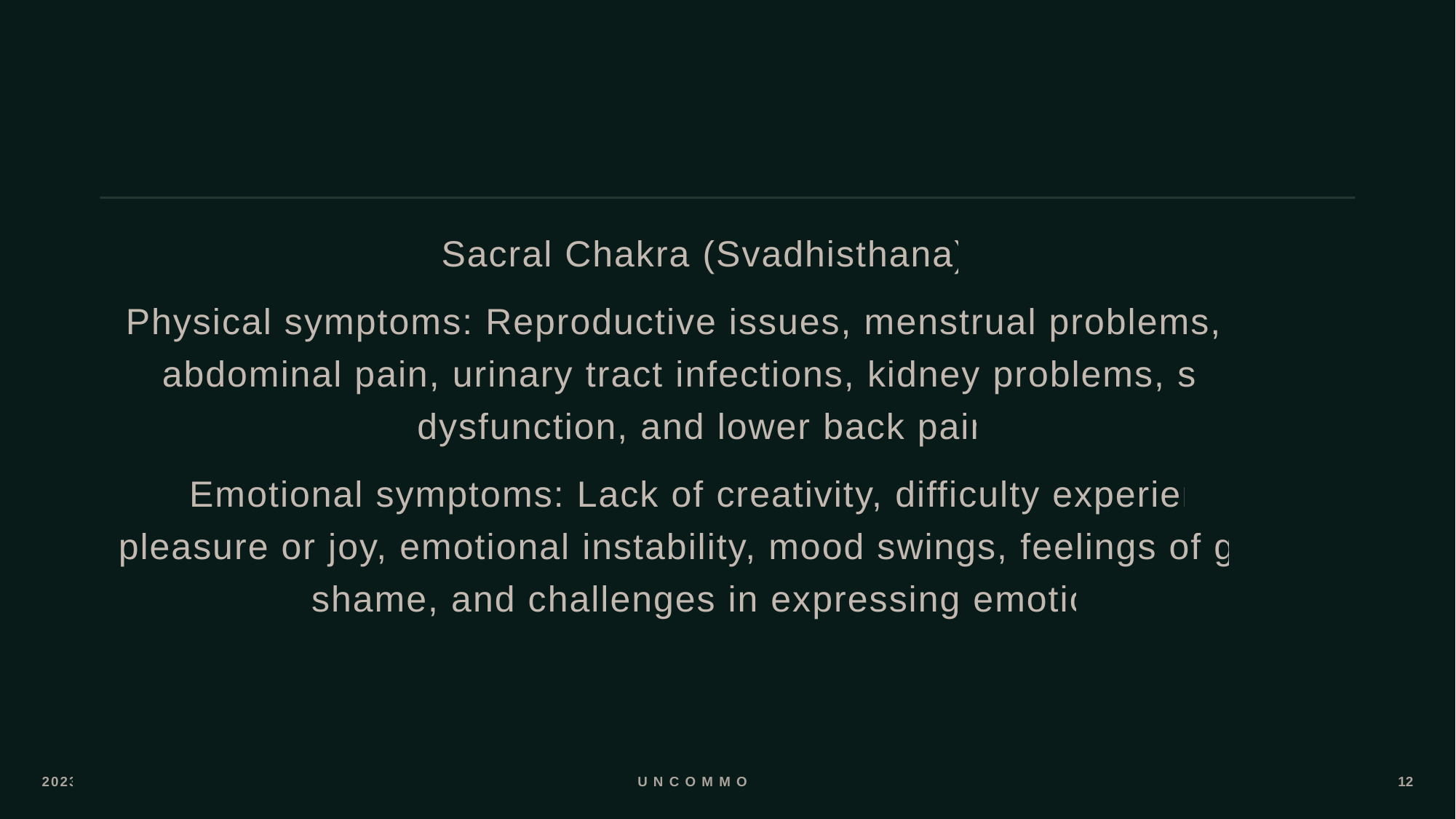

Sacral Chakra (Svadhisthana):
Physical symptoms: Reproductive issues, menstrual problems, lower abdominal pain, urinary tract infections, kidney problems, sexual dysfunction, and lower back pain.
 Emotional symptoms: Lack of creativity, difficulty experiencing pleasure or joy, emotional instability, mood swings, feelings of guilt or shame, and challenges in expressing emotions.
2023
Uncommon ppl
12